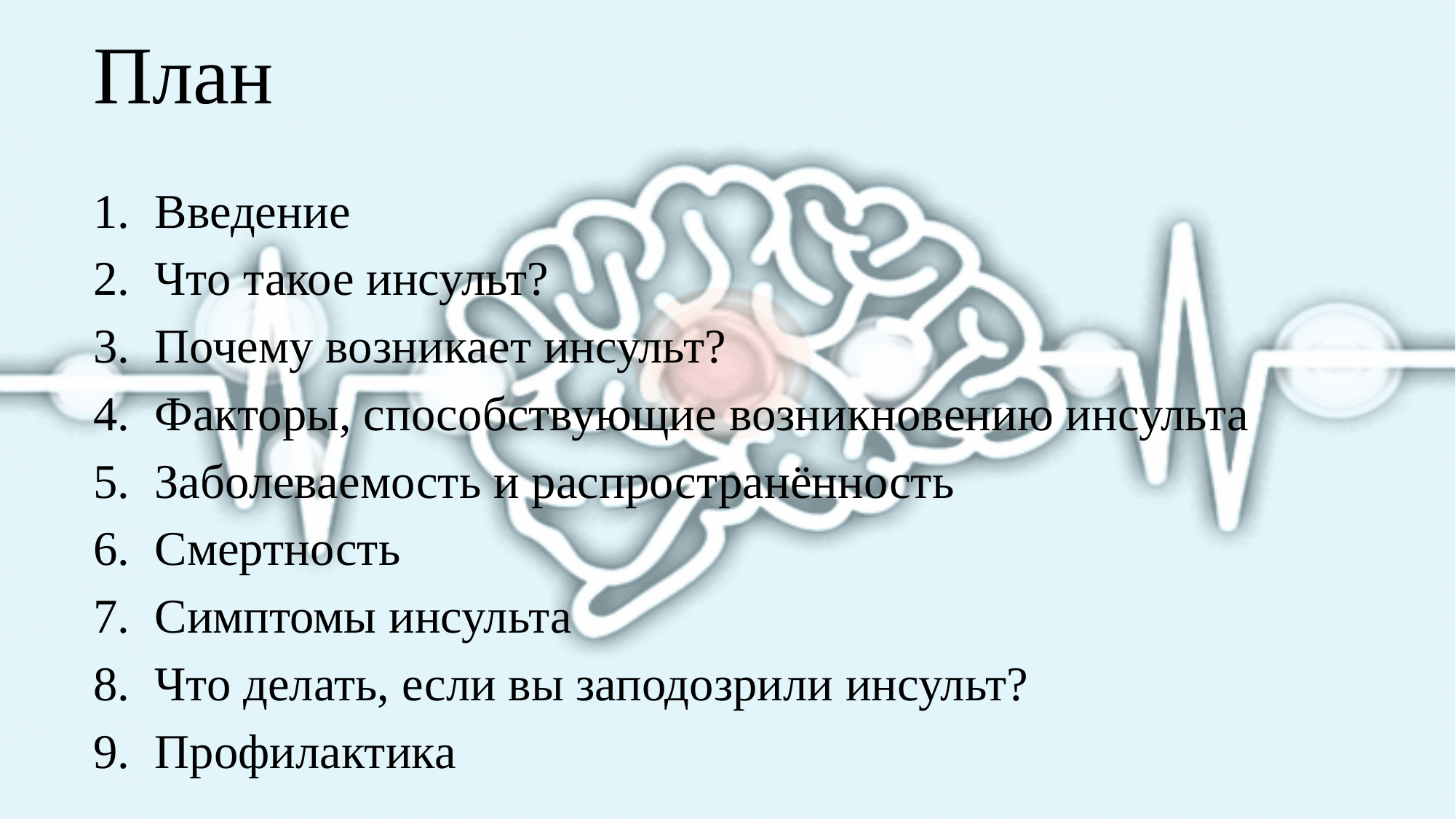

# План
Введение
Что такое инсульт?
Почему возникает инсульт?
Факторы, способствующие возникновению инсульта
Заболеваемость и распространённость
Смертность
Симптомы инсульта
Что делать, если вы заподозрили инсульт?
Профилактика